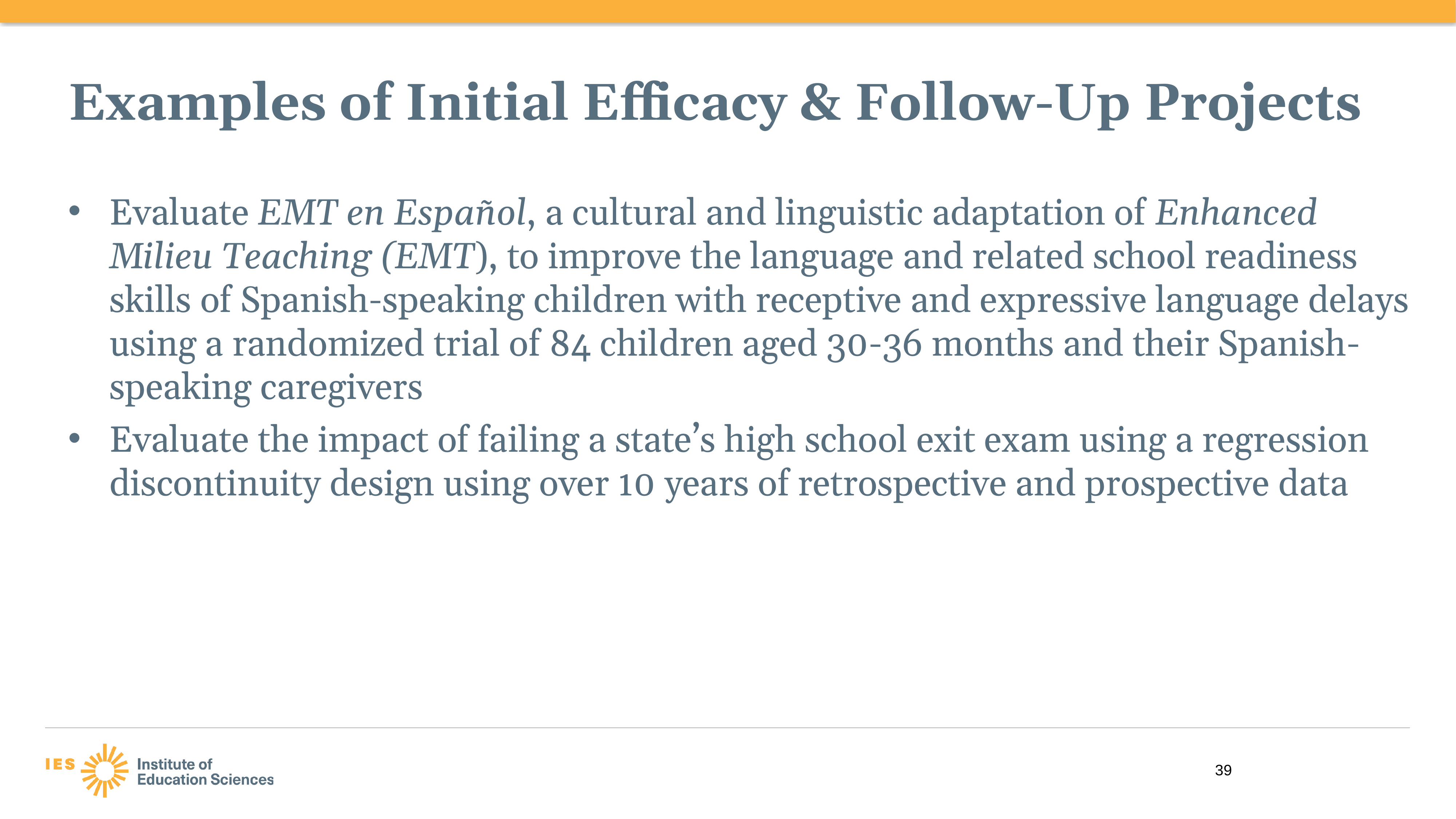

# Examples of Initial Efficacy & Follow-Up Projects
Evaluate EMT en Español, a cultural and linguistic adaptation of Enhanced Milieu Teaching (EMT), to improve the language and related school readiness skills of Spanish-speaking children with receptive and expressive language delays using a randomized trial of 84 children aged 30-36 months and their Spanish-speaking caregivers
Evaluate the impact of failing a state’s high school exit exam using a regression discontinuity design using over 10 years of retrospective and prospective data

39